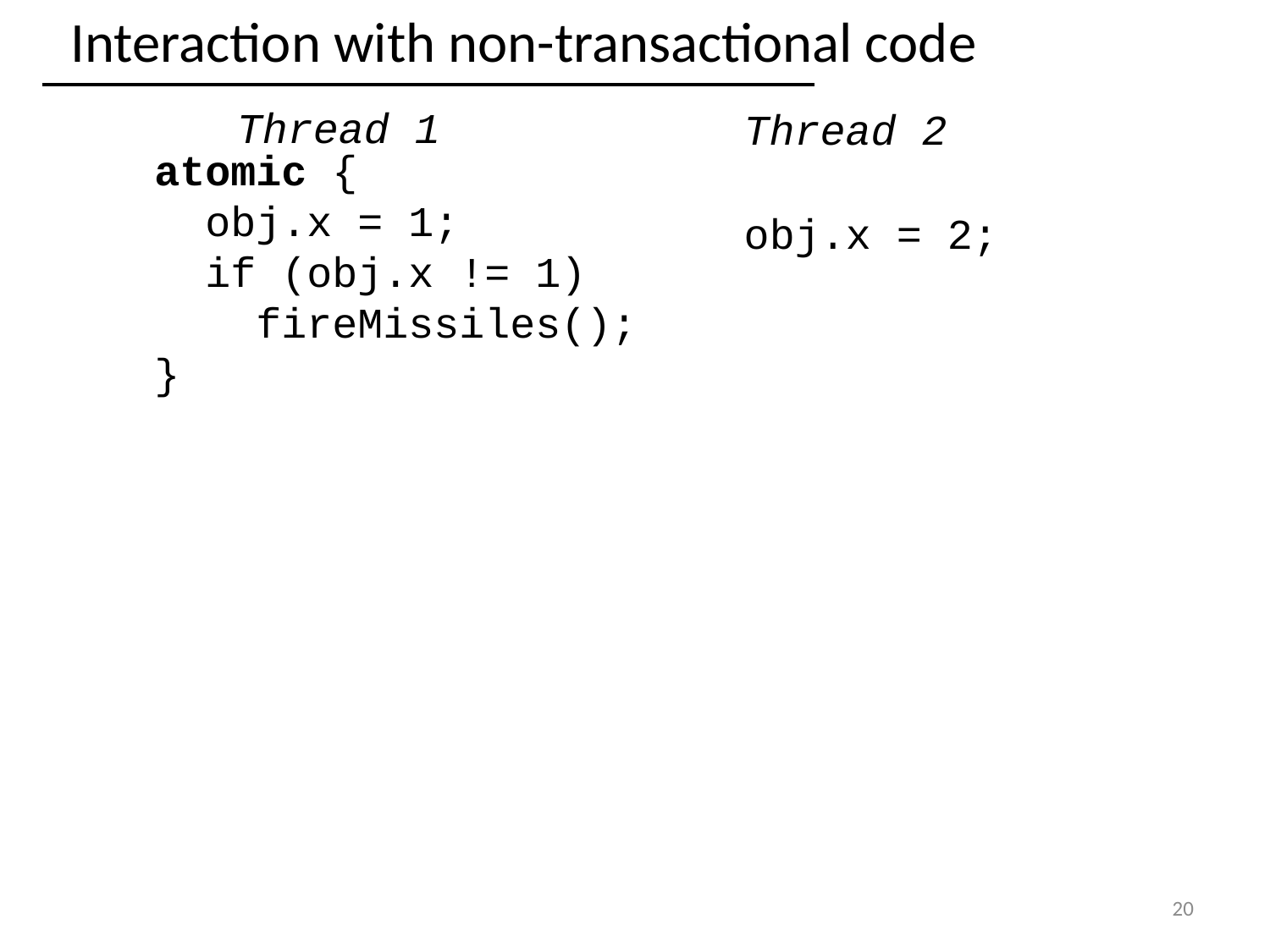

Interaction with non-transactional code
Thread 1
Thread 2
atomic {
  obj.x = 1;
  if (obj.x != 1)
    fireMissiles();
}
obj.x = 2;
20